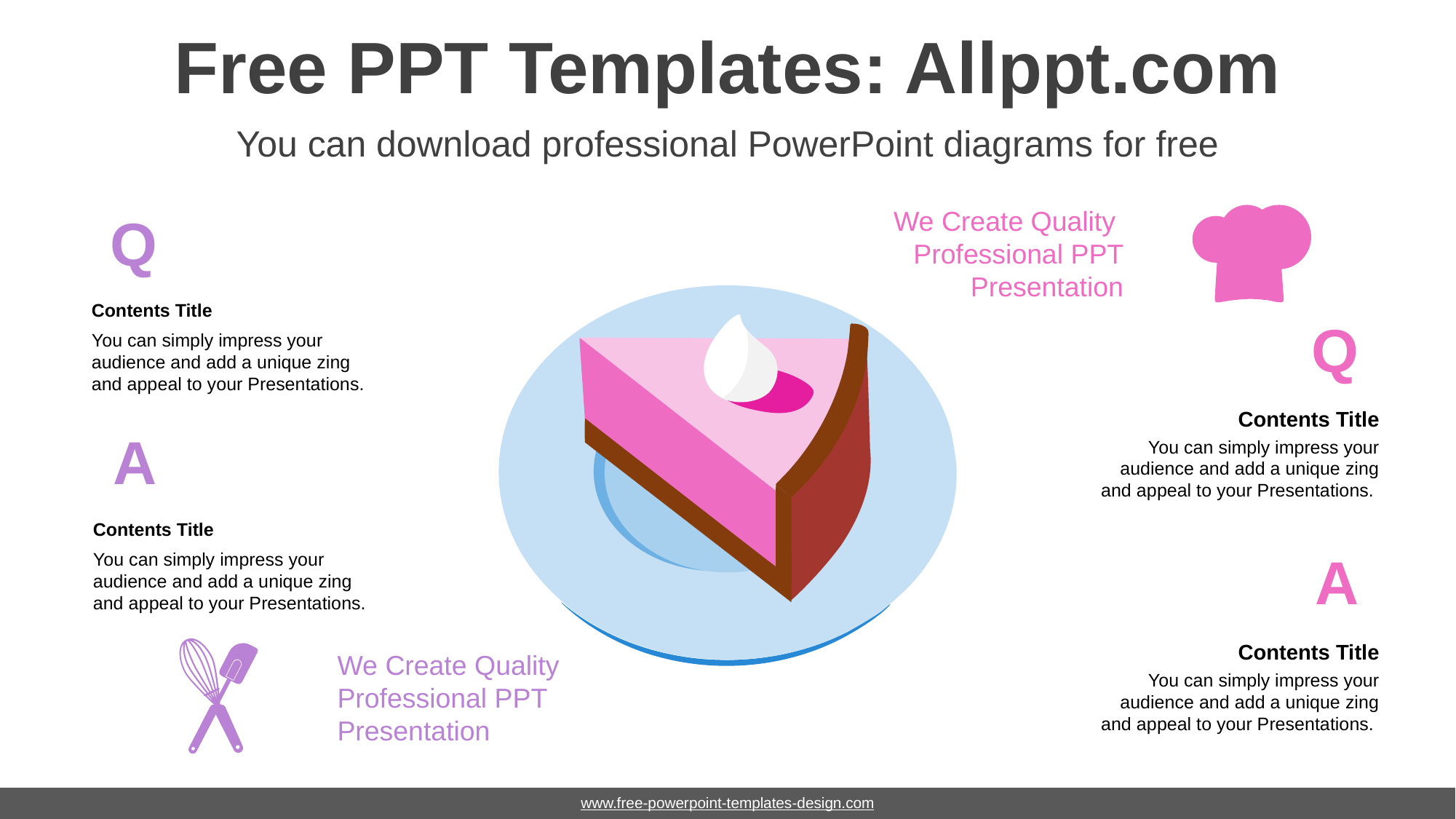

# Free PPT Templates: Allppt.com
You can download professional PowerPoint diagrams for free
Q
We Create Quality
Professional PPT Presentation

Contents Title
You can simply impress your audience and add a unique zing and appeal to your Presentations.
Q
Contents Title
You can simply impress your audience and add a unique zing and appeal to your Presentations.
A
Contents Title
You can simply impress your audience and add a unique zing and appeal to your Presentations.
A

Contents Title
You can simply impress your audience and add a unique zing and appeal to your Presentations.
We Create Quality
Professional PPT Presentation
www.free-powerpoint-templates-design.com